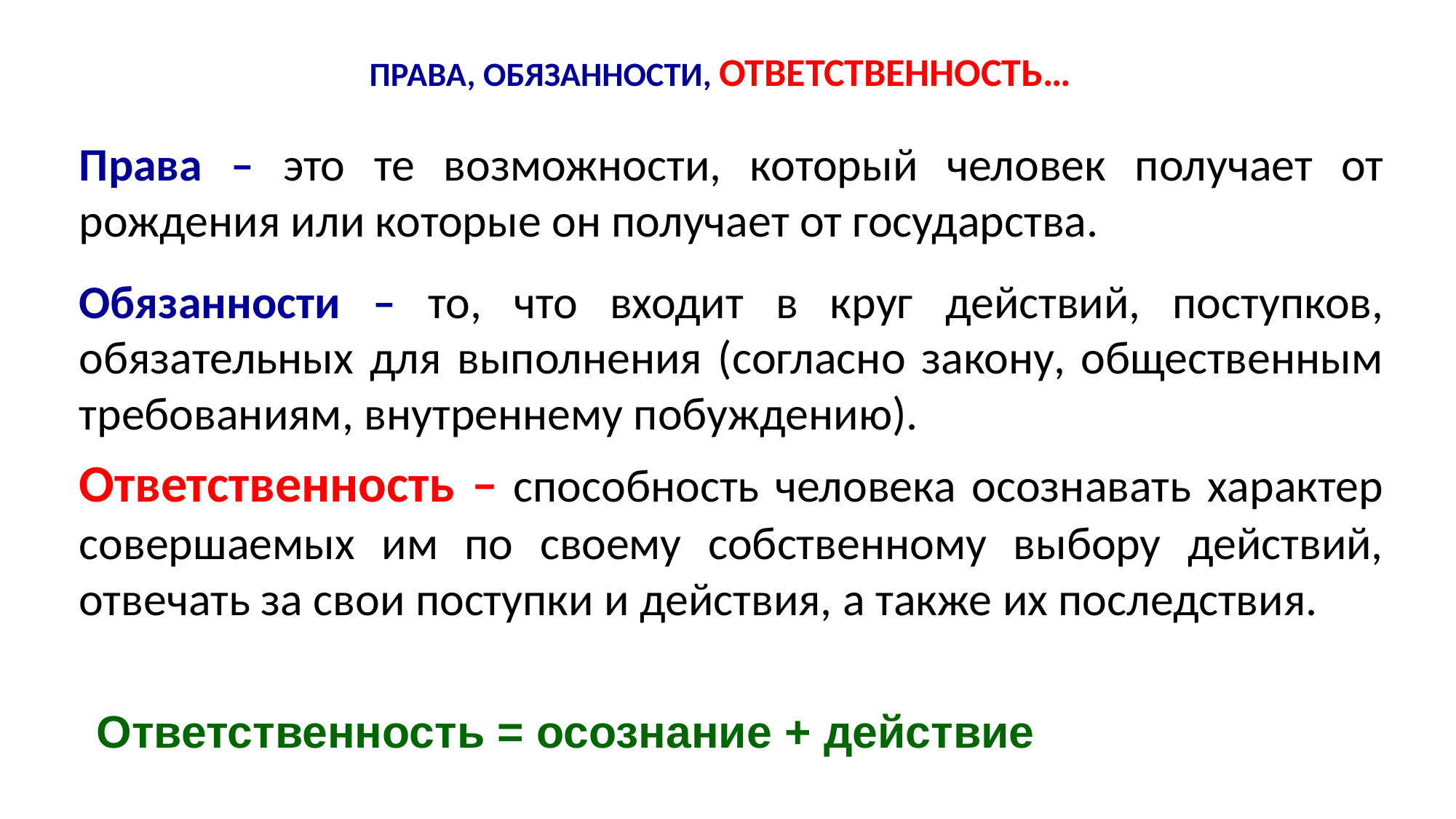

ПРАВА, ОБЯЗАННОСТИ, ОТВЕТСТВЕННОСТЬ…
Права – это те возможности, который человек получает от рождения или которые он получает от государства.

Обязанности – то, что входит в круг действий, поступков, обязательных для выполнения (согласно закону, общественным требованиям, внутреннему побуждению).
Ответственность – способность человека осознавать характер совершаемых им по своему собственному выбору действий, отвечать за свои поступки и действия, а также их последствия.
Ответственность = осознание + действие